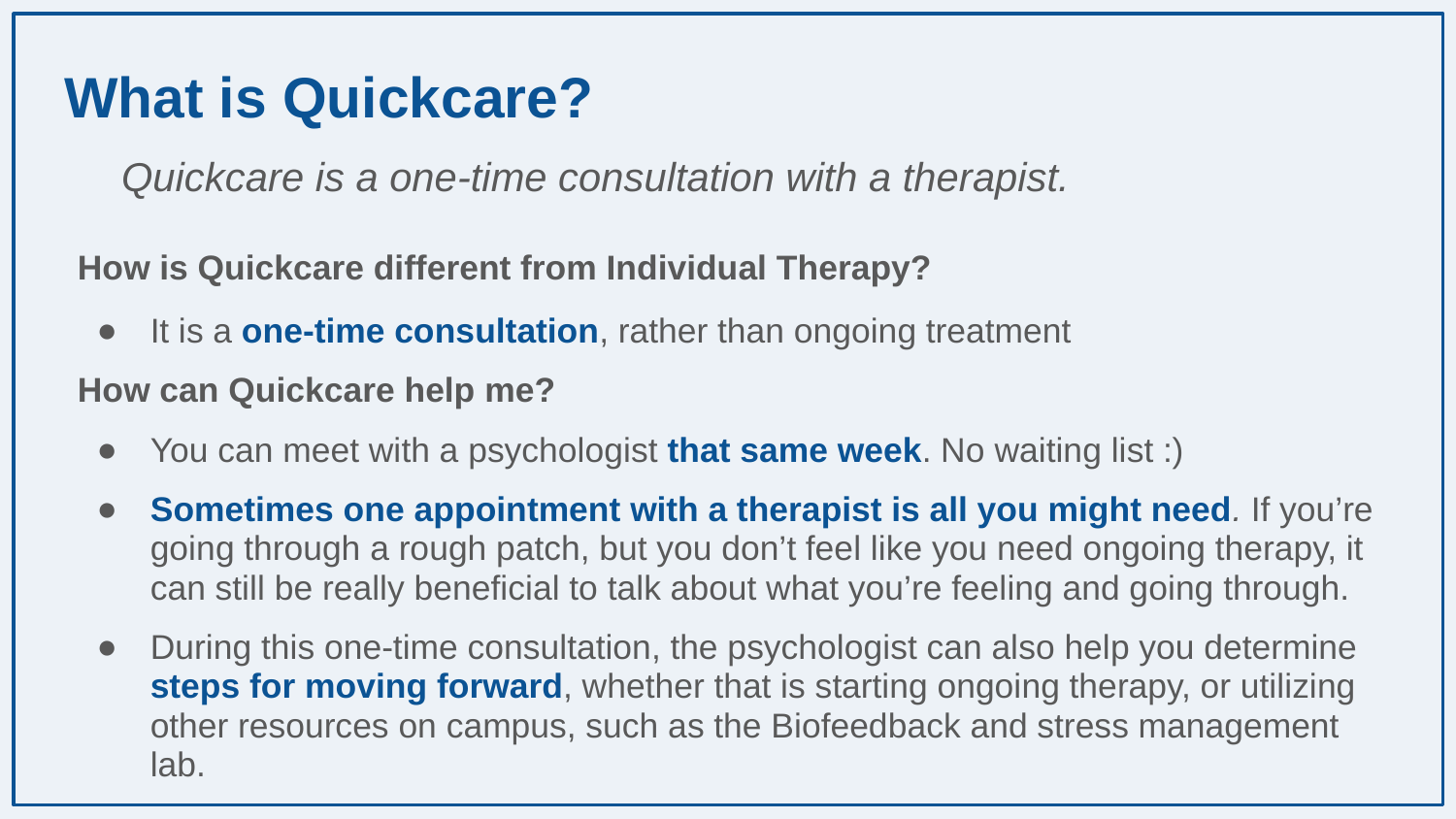

# What is Quickcare?
Quickcare is a one-time consultation with a therapist.
How is Quickcare different from Individual Therapy?
It is a one-time consultation, rather than ongoing treatment
How can Quickcare help me?
You can meet with a psychologist that same week. No waiting list :)
Sometimes one appointment with a therapist is all you might need. If you’re going through a rough patch, but you don’t feel like you need ongoing therapy, it can still be really beneficial to talk about what you’re feeling and going through.
During this one-time consultation, the psychologist can also help you determine steps for moving forward, whether that is starting ongoing therapy, or utilizing other resources on campus, such as the Biofeedback and stress management lab.